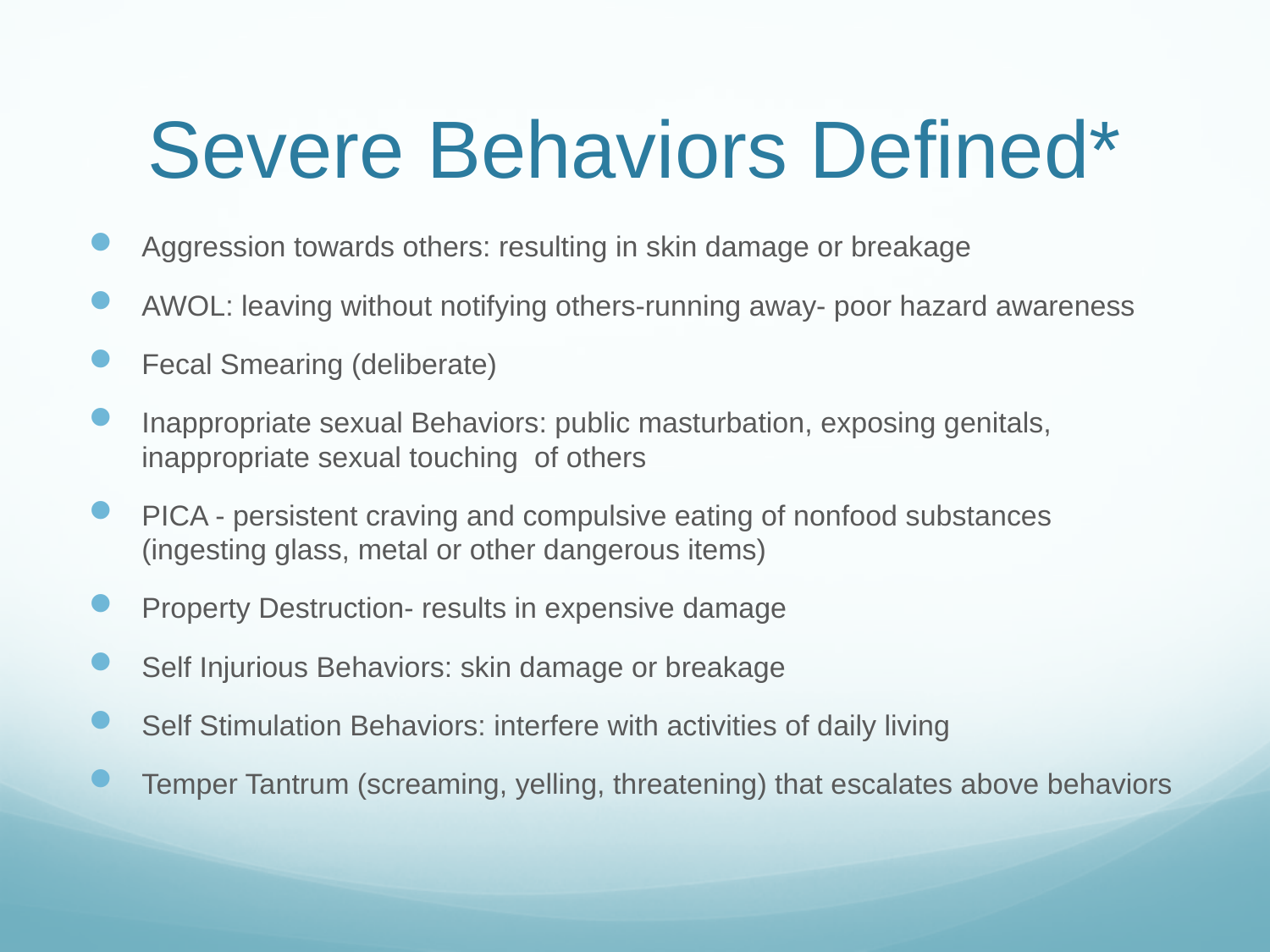

# Severe Behaviors Defined*
Aggression towards others: resulting in skin damage or breakage
AWOL: leaving without notifying others-running away- poor hazard awareness
Fecal Smearing (deliberate)
Inappropriate sexual Behaviors: public masturbation, exposing genitals, inappropriate sexual touching  of others
PICA - persistent craving and compulsive eating of nonfood substances (ingesting glass, metal or other dangerous items)
Property Destruction- results in expensive damage
Self Injurious Behaviors: skin damage or breakage
Self Stimulation Behaviors: interfere with activities of daily living
Temper Tantrum (screaming, yelling, threatening) that escalates above behaviors